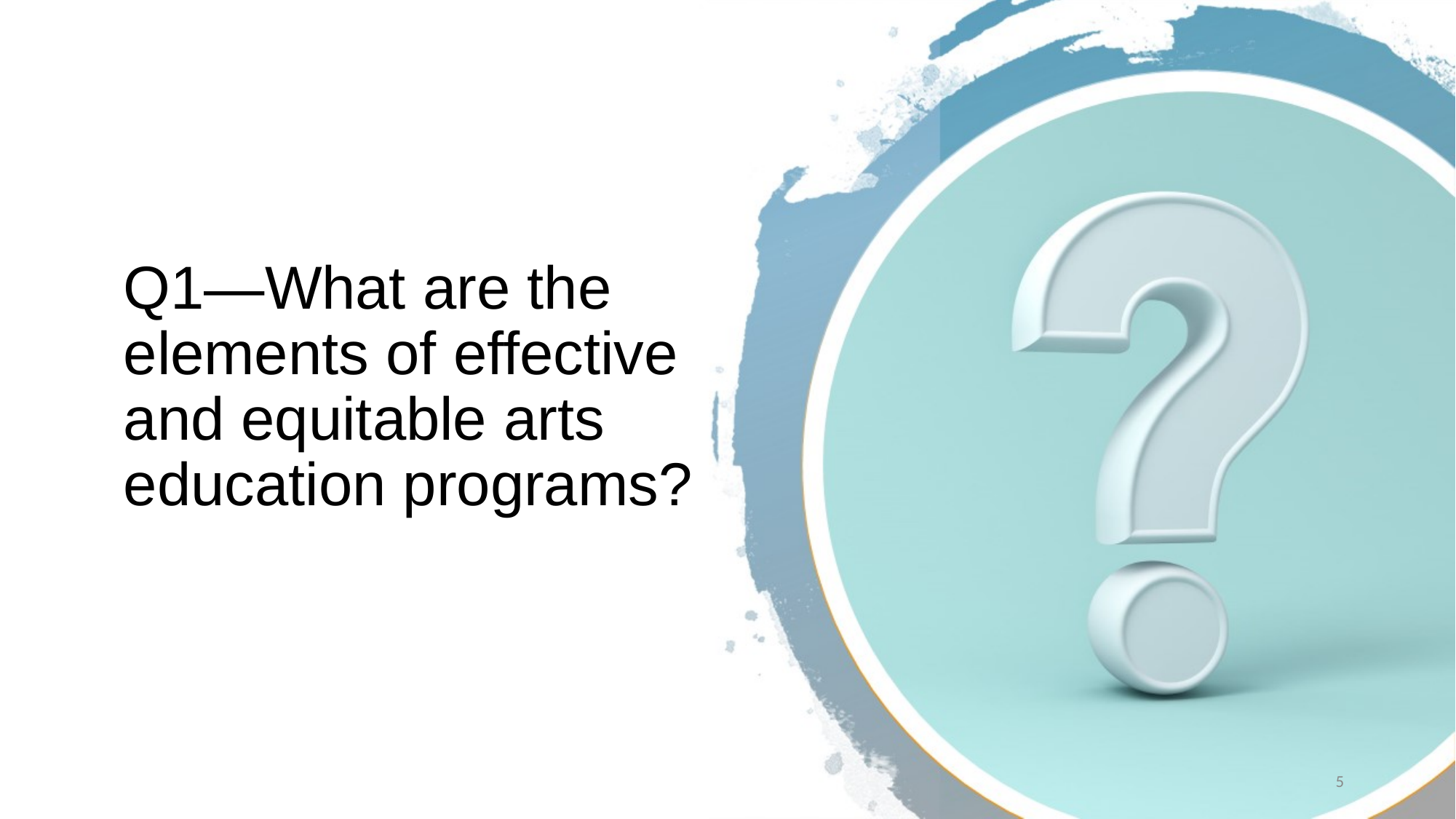

# Q1—What are the elements of effective and equitable arts education programs?
5